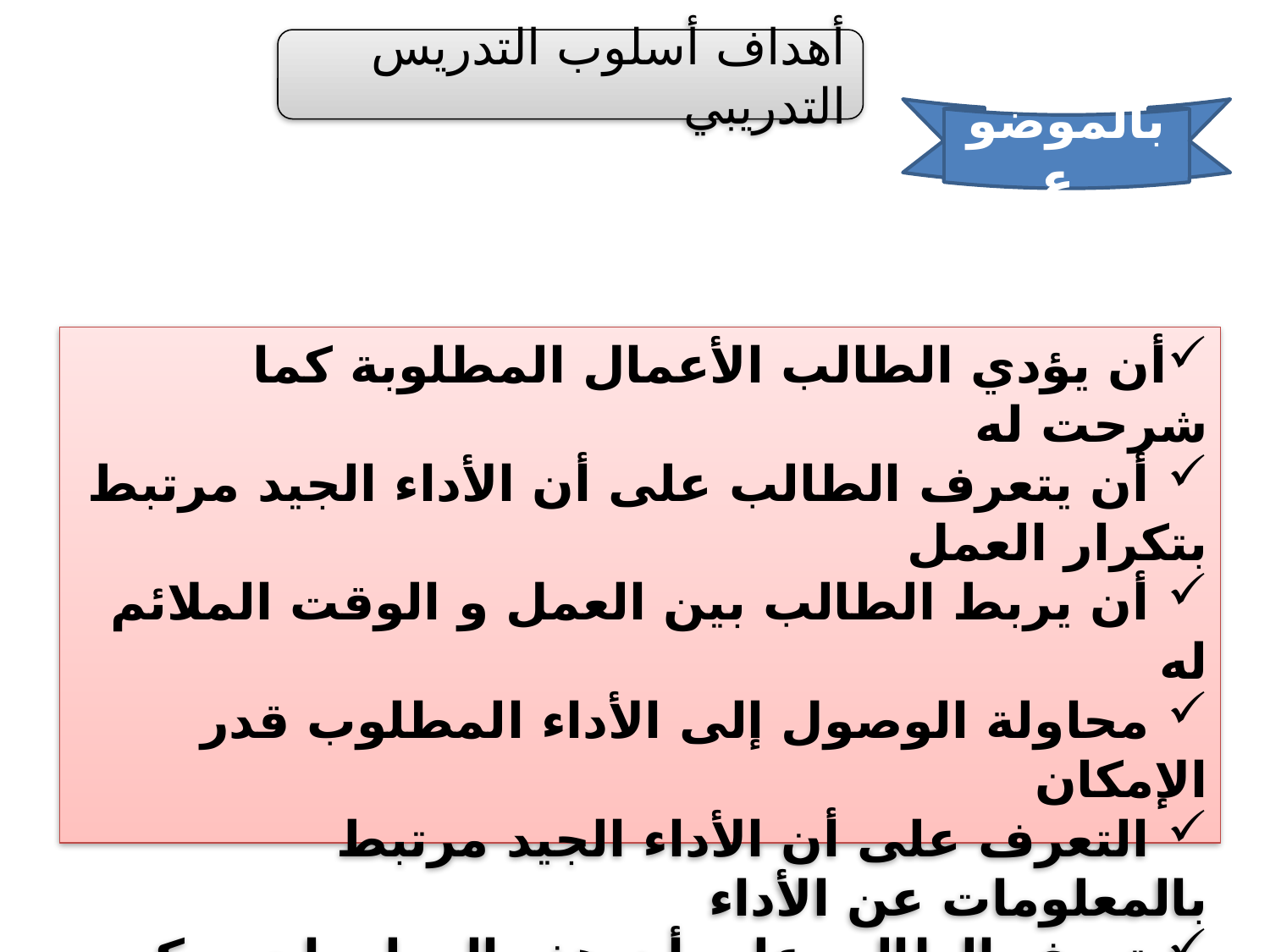

أهداف أسلوب التدريس التدريبي
بالموضوع
أن يؤدي الطالب الأعمال المطلوبة كما شرحت له
 أن يتعرف الطالب على أن الأداء الجيد مرتبط بتكرار العمل
 أن يربط الطالب بين العمل و الوقت الملائم له
 محاولة الوصول إلى الأداء المطلوب قدر الإمكان
 التعرف على أن الأداء الجيد مرتبط بالمعلومات عن الأداء
يتعرف الطالب على أن هذه المعلومات يمكن الحصول عليها من التغذية الراجعة